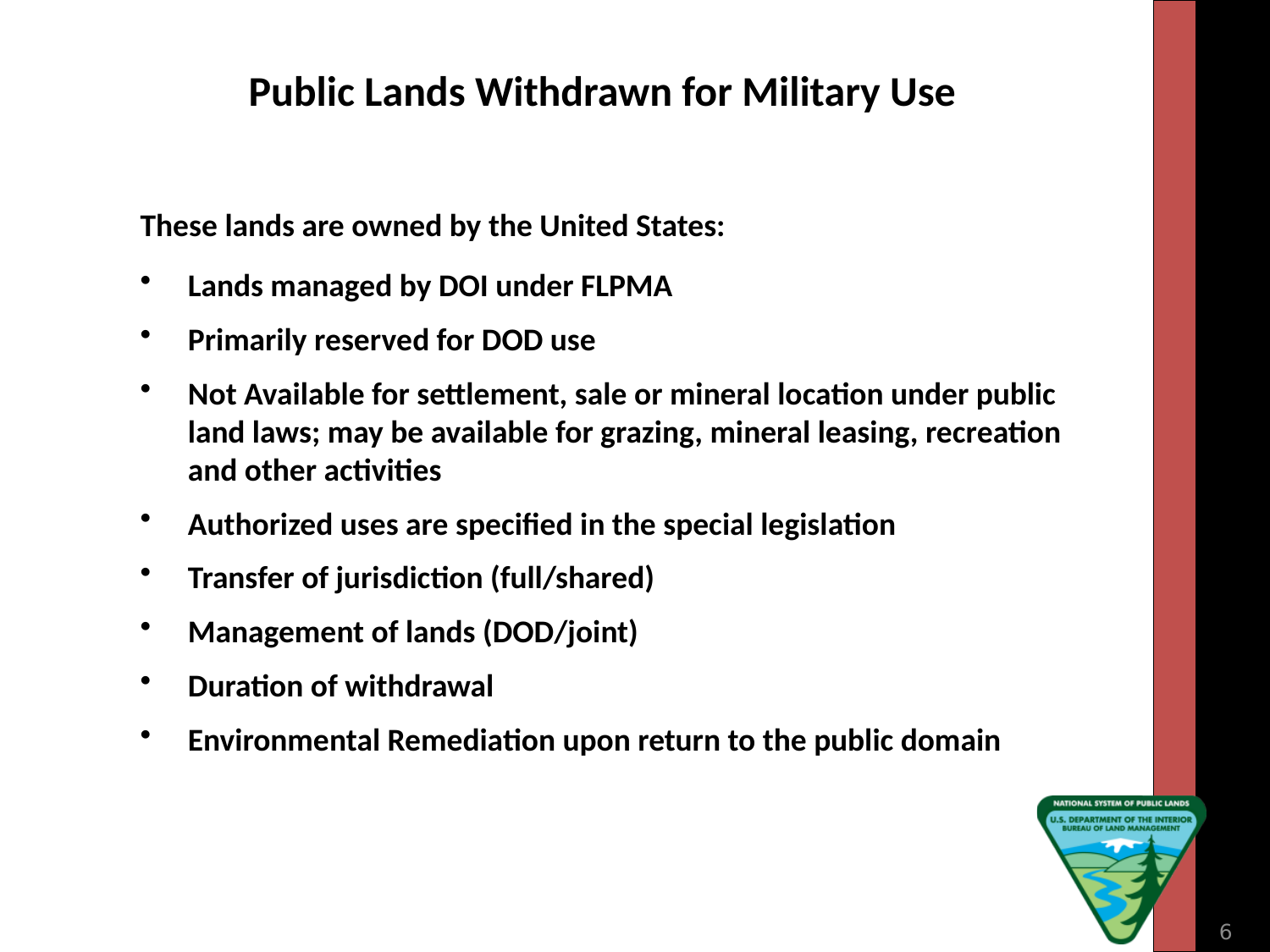

Public Lands Withdrawn for Military Use
These lands are owned by the United States:
Lands managed by DOI under FLPMA
Primarily reserved for DOD use
Not Available for settlement, sale or mineral location under public land laws; may be available for grazing, mineral leasing, recreation and other activities
Authorized uses are specified in the special legislation
Transfer of jurisdiction (full/shared)
Management of lands (DOD/joint)
Duration of withdrawal
Environmental Remediation upon return to the public domain
6